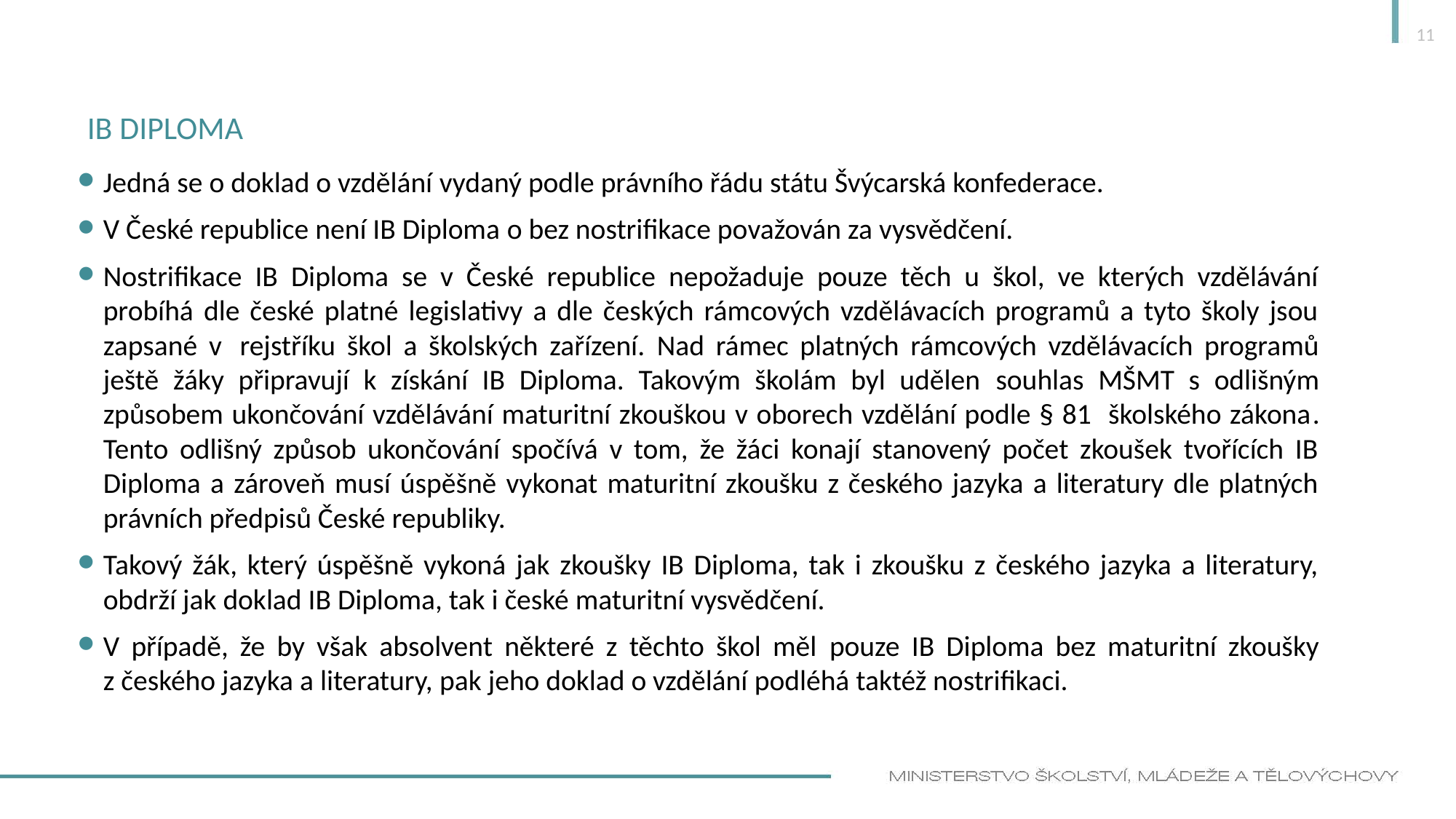

11
# IB Diploma
Jedná se o doklad o vzdělání vydaný podle právního řádu státu Švýcarská konfederace.
V České republice není IB Diploma o bez nostrifikace považován za vysvědčení.
Nostrifikace IB Diploma se v České republice nepožaduje pouze těch u škol, ve kterých vzdělávání probíhá dle české platné legislativy a dle českých rámcových vzdělávacích programů a tyto školy jsou zapsané v  rejstříku škol a školských zařízení. Nad rámec platných rámcových vzdělávacích programů ještě žáky připravují k získání IB Diploma. Takovým školám byl udělen souhlas MŠMT s odlišným způsobem ukončování vzdělávání maturitní zkouškou v oborech vzdělání podle § 81  školského zákona. Tento odlišný způsob ukončování spočívá v tom, že žáci konají stanovený počet zkoušek tvořících IB Diploma a zároveň musí úspěšně vykonat maturitní zkoušku z českého jazyka a literatury dle platných právních předpisů České republiky.
Takový žák, který úspěšně vykoná jak zkoušky IB Diploma, tak i zkoušku z českého jazyka a literatury, obdrží jak doklad IB Diploma, tak i české maturitní vysvědčení.
V případě, že by však absolvent některé z těchto škol měl pouze IB Diploma bez maturitní zkoušky z českého jazyka a literatury, pak jeho doklad o vzdělání podléhá taktéž nostrifikaci.